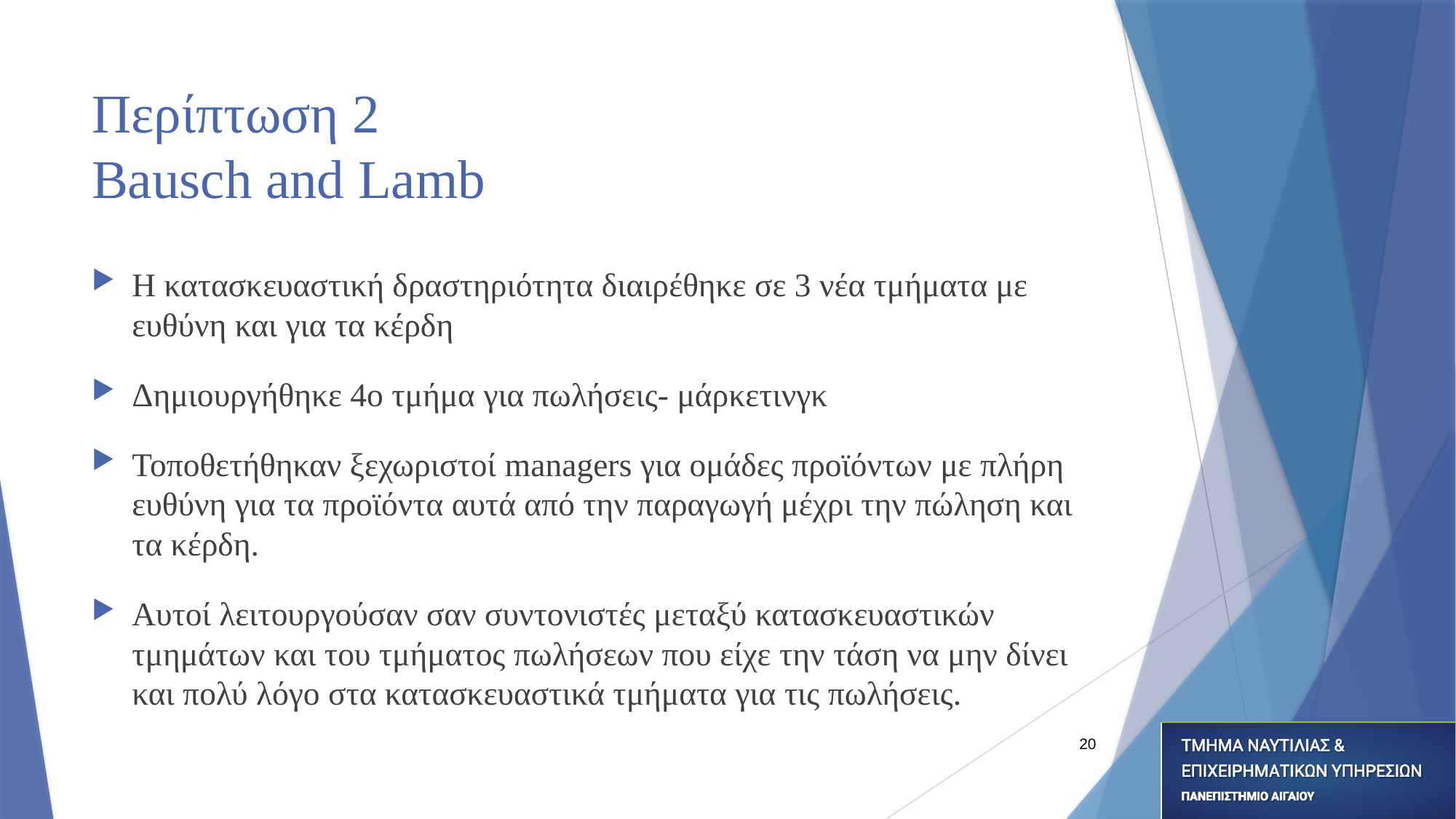

# Περίπτωση 2 Bausch and Lamb
Η κατασκευαστική δραστηριότητα διαιρέθηκε σε 3 νέα τμήματα με ευθύνη και για τα κέρδη
Δημιουργήθηκε 4ο τμήμα για πωλήσεις- μάρκετινγκ
Τοποθετήθηκαν ξεχωριστοί managers για ομάδες προϊόντων με πλήρη ευθύνη για τα προϊόντα αυτά από την παραγωγή μέχρι την πώληση και τα κέρδη.
Αυτοί λειτουργούσαν σαν συντονιστές μεταξύ κατασκευαστικών τμημάτων και του τμήματος πωλήσεων που είχε την τάση να μην δίνει και πολύ λόγο στα κατασκευαστικά τμήματα για τις πωλήσεις.

20